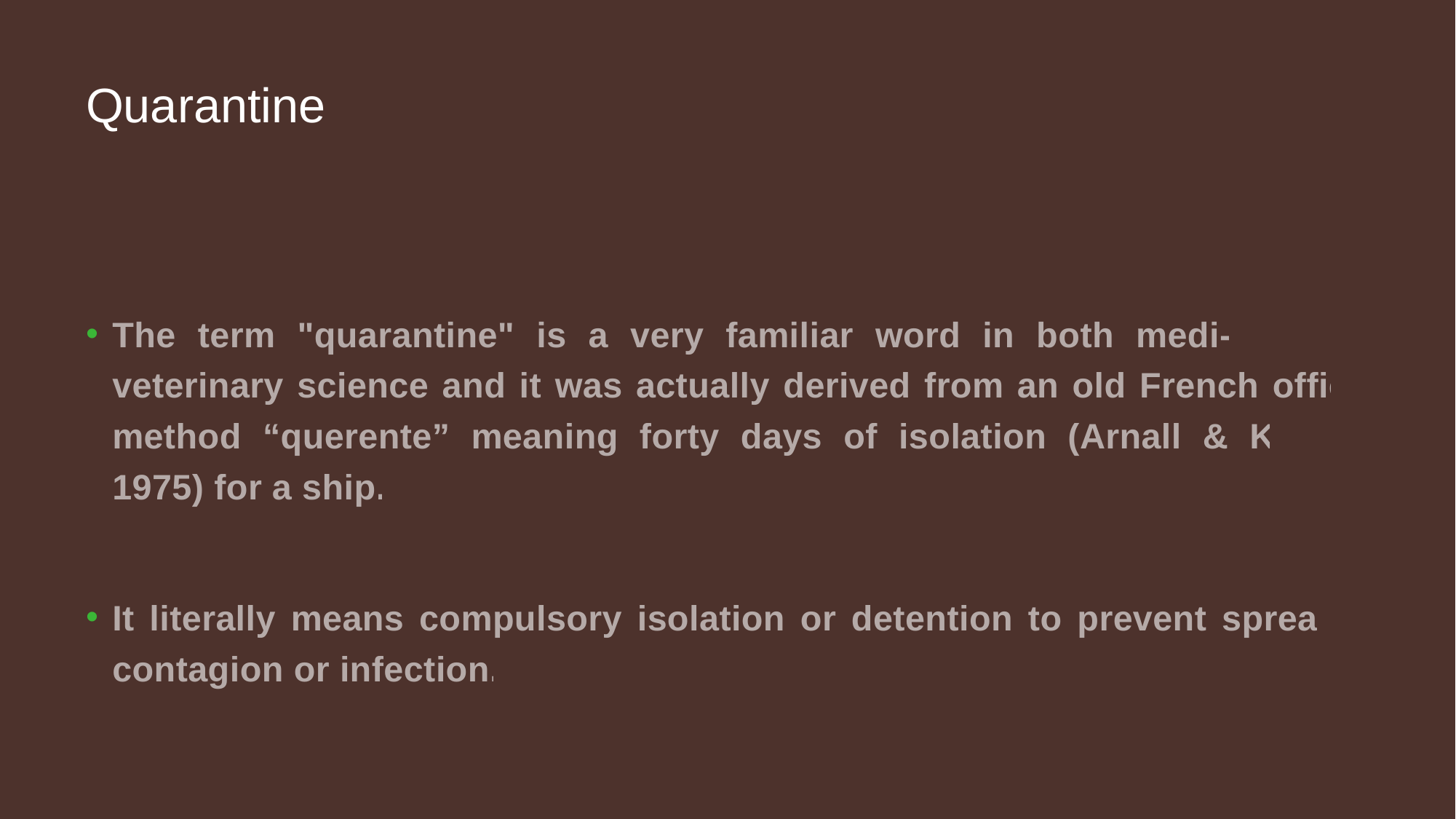

# Quarantine
The term "quarantine" is a very familiar word in both medi- cal and veterinary science and it was actually derived from an old French official method “querente” meaning forty days of isolation (Arnall & Keymer, 1975) for a ship.

It literally means compulsory isolation or detention to prevent spread of contagion or infection.